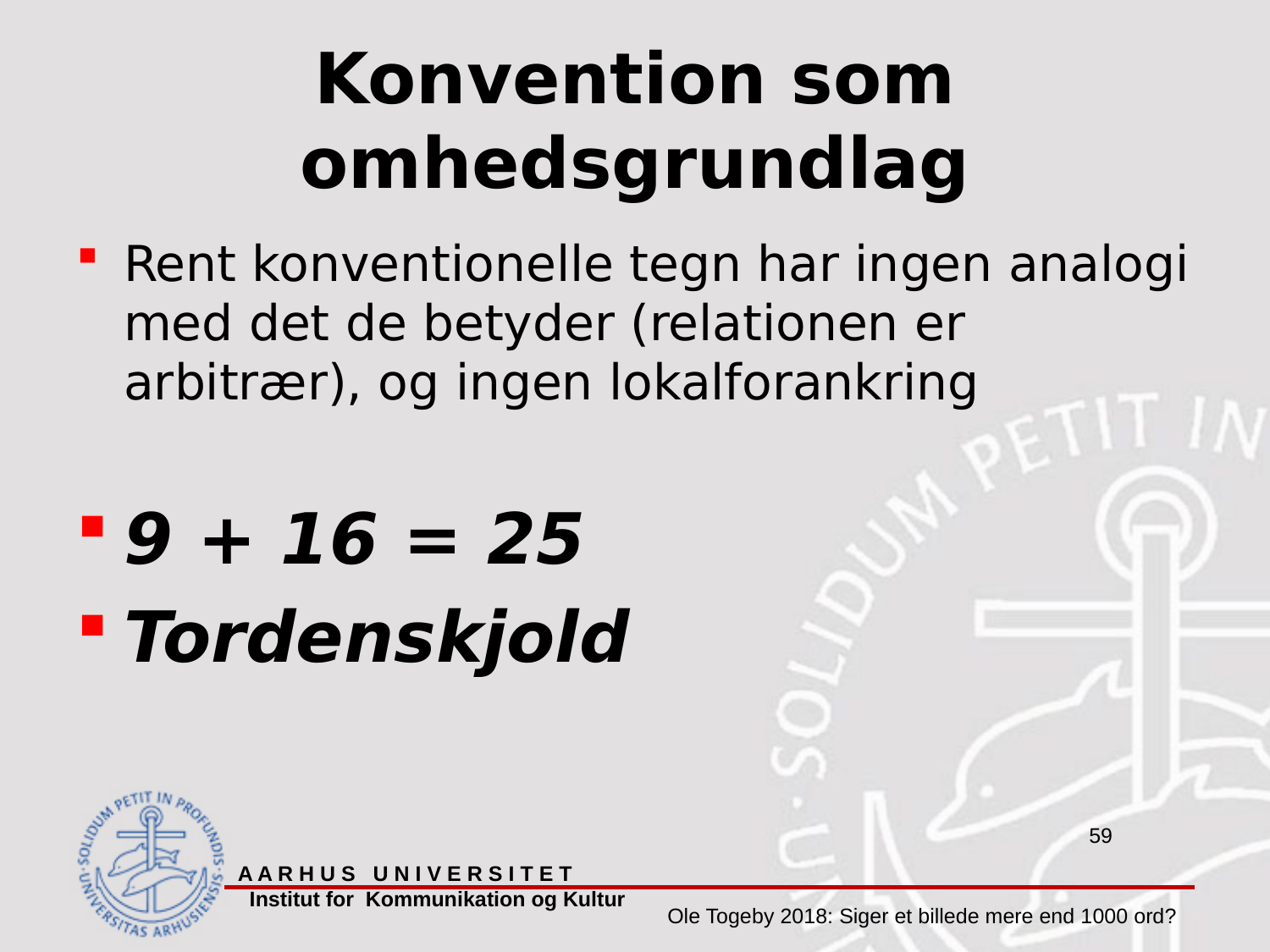

# Konvention som omhedsgrundlag
Rent konventionelle tegn har ingen analogi med det de betyder (relationen er arbitrær), og ingen lokalforankring

9 + 16 = 25
Tordenskjold

A A R H U S   U N I V E R S I T E T            Institut for  Kommunikation og Kultur